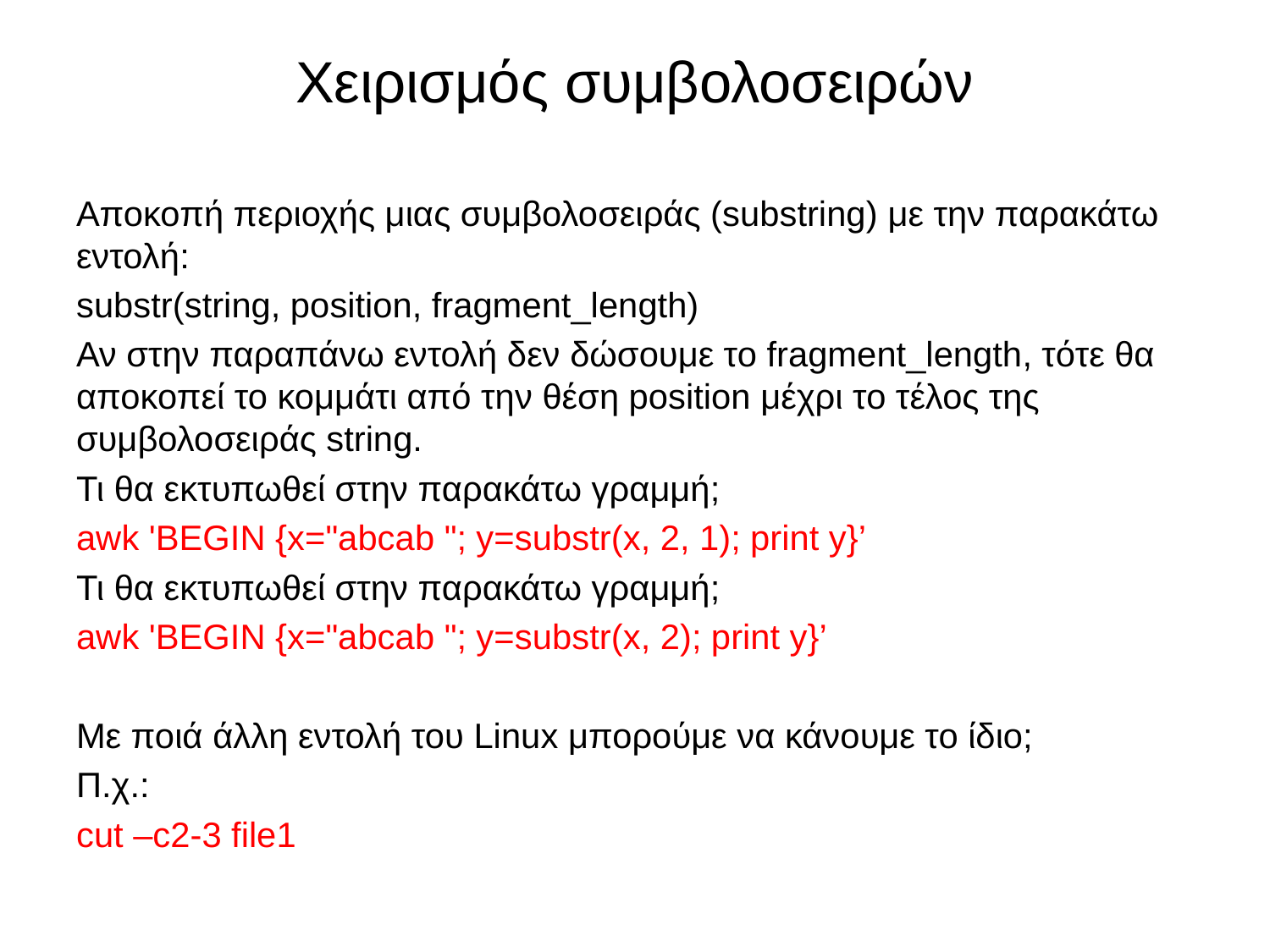

# Χειρισμός συμβολοσειρών
Αποκοπή περιοχής μιας συμβολοσειράς (substring) με την παρακάτω εντολή:
substr(string, position, fragment_length)
Αν στην παραπάνω εντολή δεν δώσουμε το fragment_length, τότε θα αποκοπεί το κομμάτι από την θέση position μέχρι το τέλος της συμβολοσειράς string.
Τι θα εκτυπωθεί στην παρακάτω γραμμή;
awk 'BEGIN {x="abcab "; y=substr(x, 2, 1); print y}’
Τι θα εκτυπωθεί στην παρακάτω γραμμή;
awk 'BEGIN {x="abcab "; y=substr(x, 2); print y}’

Με ποιά άλλη εντολή του Linux μπορούμε να κάνουμε το ίδιο;
Π.χ.:
cut –c2-3 file1